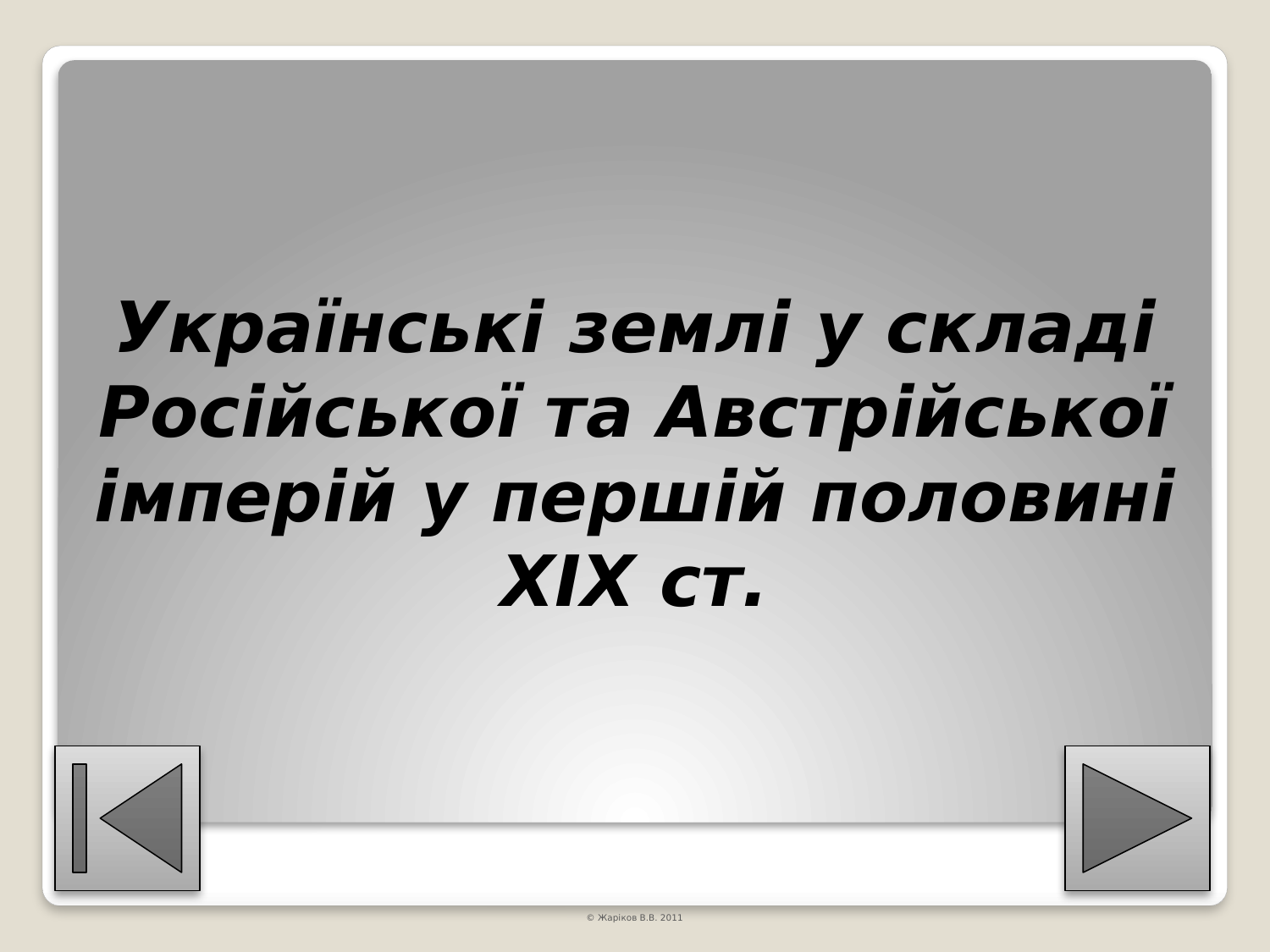

Українські землі у складі Російської та Австрійської імперій у першій половині ХІХ ст.

© Жаріков В.В. 2011